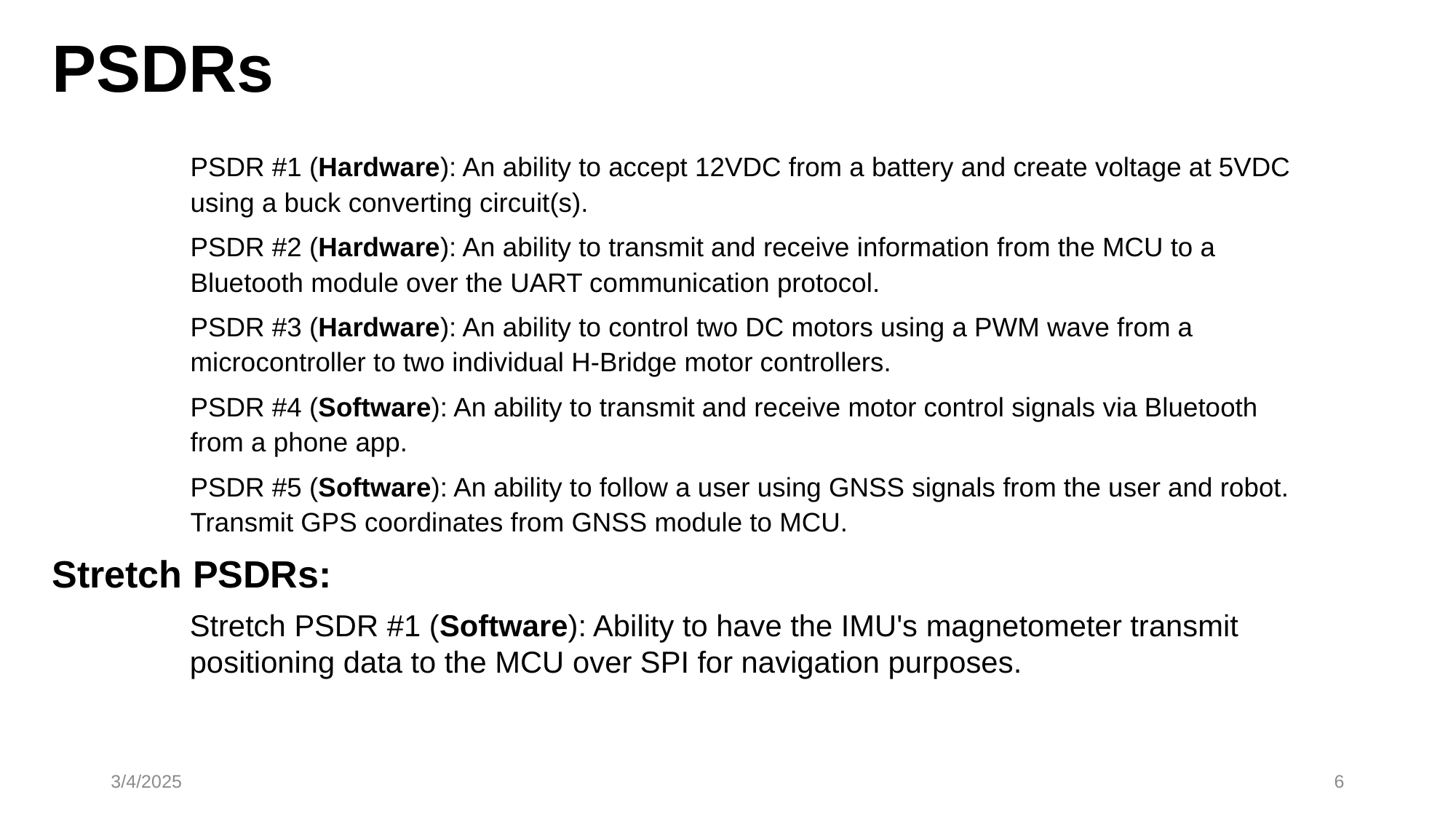

PSDRs
PSDR #1 (Hardware): An ability to accept 12VDC from a battery and create voltage at 5VDC using a buck converting circuit(s).
PSDR #2 (Hardware): An ability to transmit and receive information from the MCU to a Bluetooth module over the UART communication protocol.
PSDR #3 (Hardware): An ability to control two DC motors using a PWM wave from a microcontroller to two individual H-Bridge motor controllers.
PSDR #4 (Software): An ability to transmit and receive motor control signals via Bluetooth from a phone app.
PSDR #5 (Software): An ability to follow a user using GNSS signals from the user and robot. Transmit GPS coordinates from GNSS module to MCU.

Stretch PSDRs:
Stretch PSDR #1 (Software): Ability to have the IMU's magnetometer transmit positioning data to the MCU over SPI for navigation purposes.
3/4/2025

6